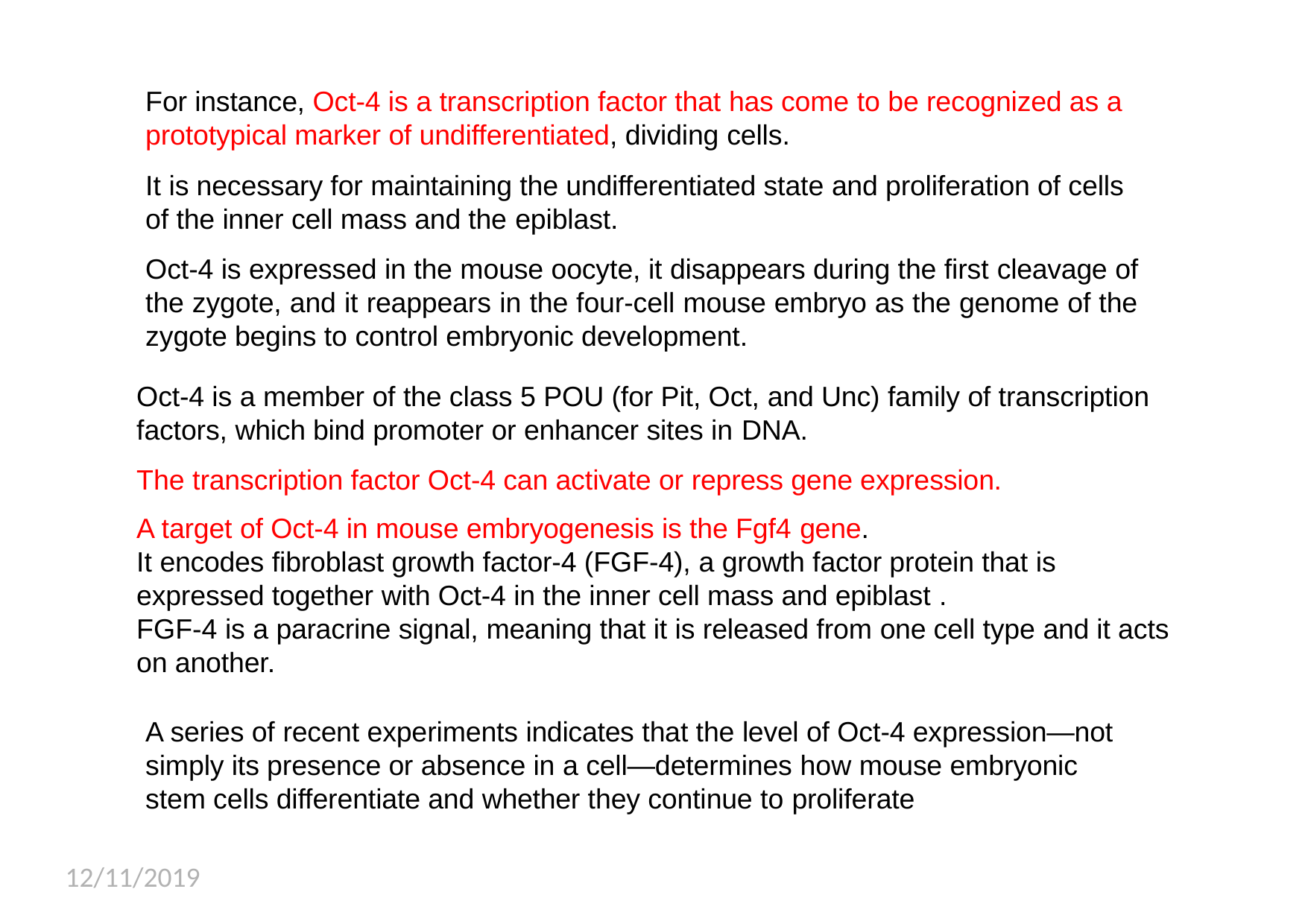

For instance, Oct-4 is a transcription factor that has come to be recognized as a  prototypical marker of undifferentiated, dividing cells.
It is necessary for maintaining the undifferentiated state and proliferation of cells  of the inner cell mass and the epiblast.
Oct-4 is expressed in the mouse oocyte, it disappears during the first cleavage of  the zygote, and it reappears in the four-cell mouse embryo as the genome of the  zygote begins to control embryonic development.
Oct-4 is a member of the class 5 POU (for Pit, Oct, and Unc) family of transcription  factors, which bind promoter or enhancer sites in DNA.
The transcription factor Oct-4 can activate or repress gene expression.  A target of Oct-4 in mouse embryogenesis is the Fgf4 gene.
It encodes fibroblast growth factor-4 (FGF-4), a growth factor protein that is  expressed together with Oct-4 in the inner cell mass and epiblast .
FGF-4 is a paracrine signal, meaning that it is released from one cell type and it acts  on another.

A series of recent experiments indicates that the level of Oct-4 expression—not  simply its presence or absence in a cell—determines how mouse embryonic  stem cells differentiate and whether they continue to proliferate
12/11/2019
47